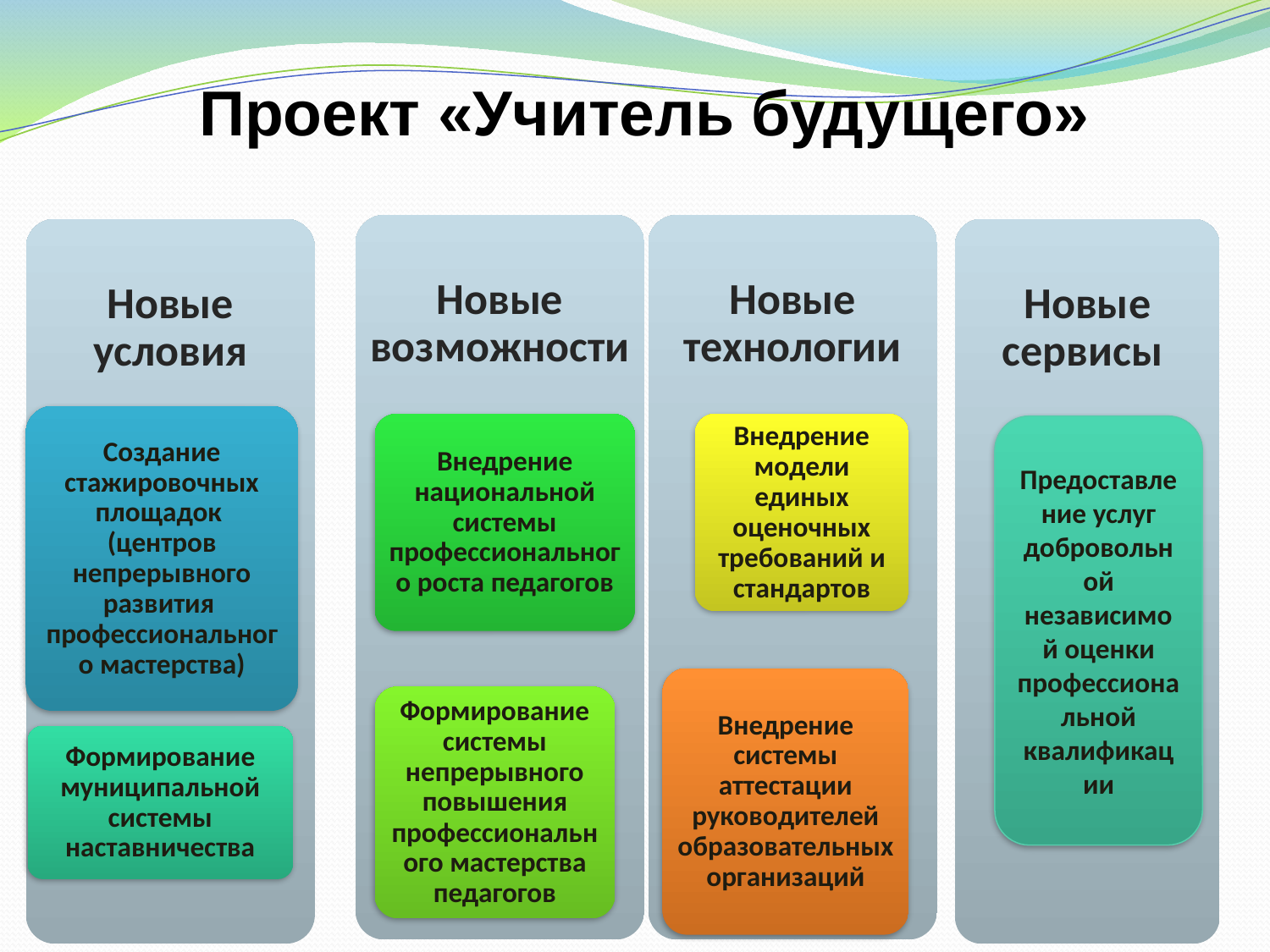

Проект «Учитель будущего»

Новые возможности

Новые технологии

Новые условия

Новые сервисы

Создание стажировочных площадок  (центров непрерывного развития  профессионального мастерства)

Внедрение национальной системы профессионального роста педагогов

Внедрение модели единых оценочных требований и стандартов
Предоставление услуг добровольной независимой оценки профессиональной квалификации

Внедрение системы аттестации руководителей образовательных организаций

Формирование системы непрерывного повышения профессионального мастерства педагогов

Формирование муниципальной системы наставничества